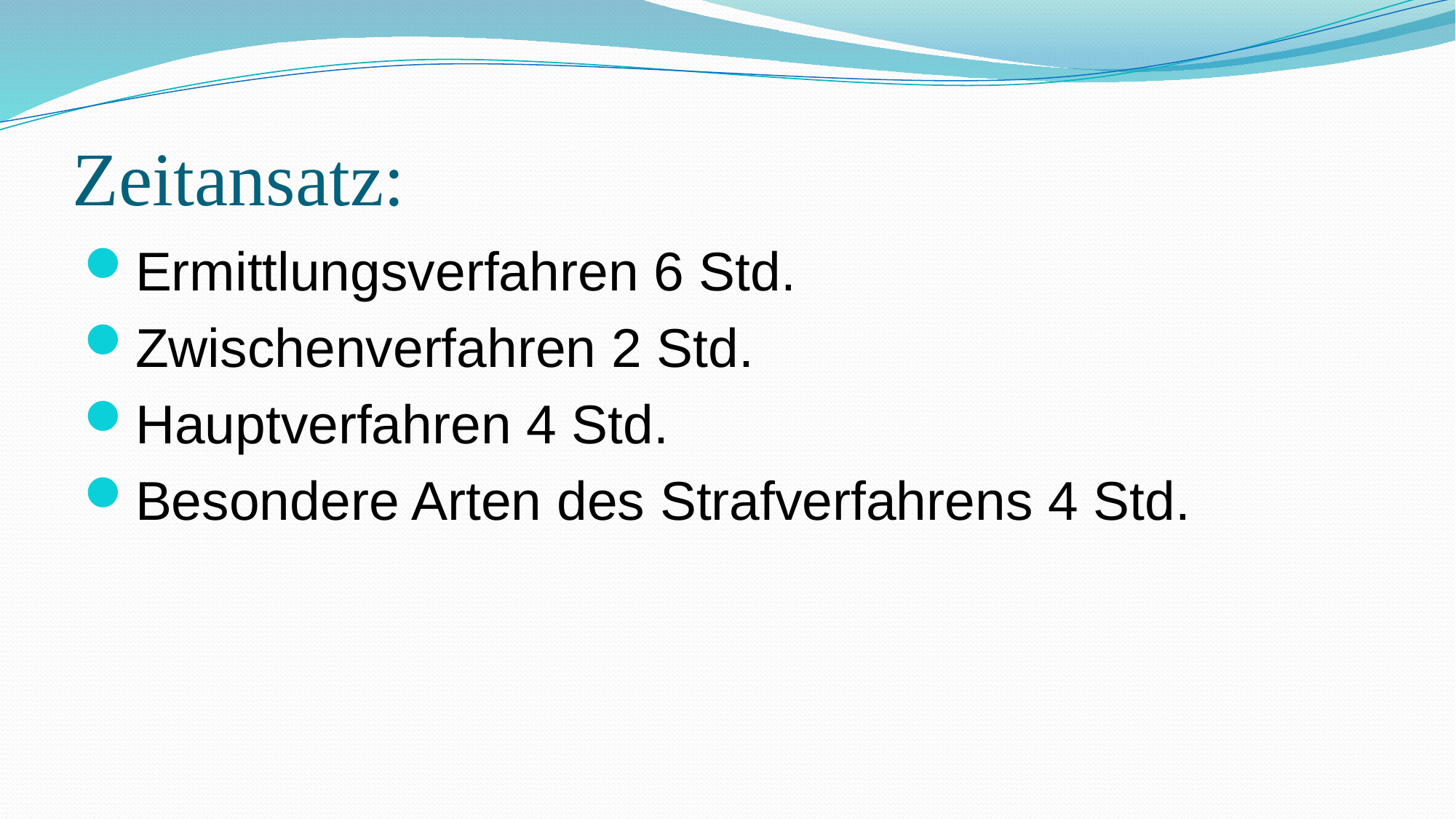

# Zeitansatz:
Ermittlungsverfahren 6 Std.
Zwischenverfahren 2 Std.
Hauptverfahren 4 Std.
Besondere Arten des Strafverfahrens 4 Std.